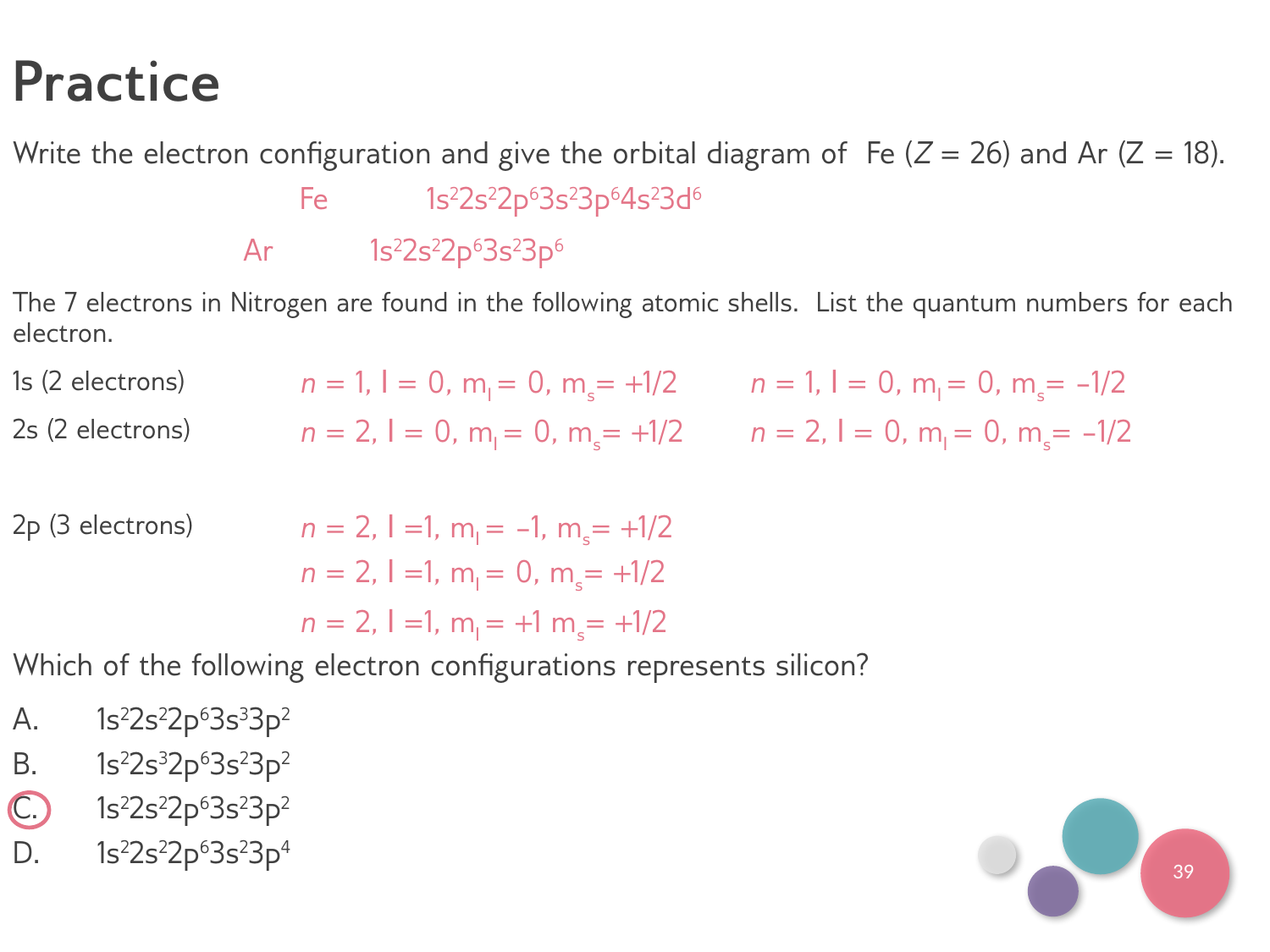

Practice
Write the electron configuration and give the orbital diagram of  Fe (Z = 26) and Ar (Z = 18).
	Fe	1s22s22p63s23p64s23d6
	Ar	1s22s22p63s23p6
The 7 electrons in Nitrogen are found in the following atomic shells.  List the quantum numbers for each electron.
1s (2 electrons)
2s (2 electrons)

2p (3 electrons)
	n = 1, l = 0, ml = 0, ms= +1/2
	n = 1, l = 0, ml = 0, ms= –1/2
	n = 2, l = 0, ml = 0, ms= +1/2
	n = 2, l = 0, ml = 0, ms= –1/2
	n = 2, l =1, ml = –1, ms= +1/2
	n = 2, l =1, ml = 0, ms= +1/2
	n = 2, l =1, ml = +1 ms= +1/2
Which of the following electron configurations represents silicon?
1s22s22p63s33p2
1s22s32p63s23p2
1s22s22p63s23p2
1s22s22p63s23p4

39